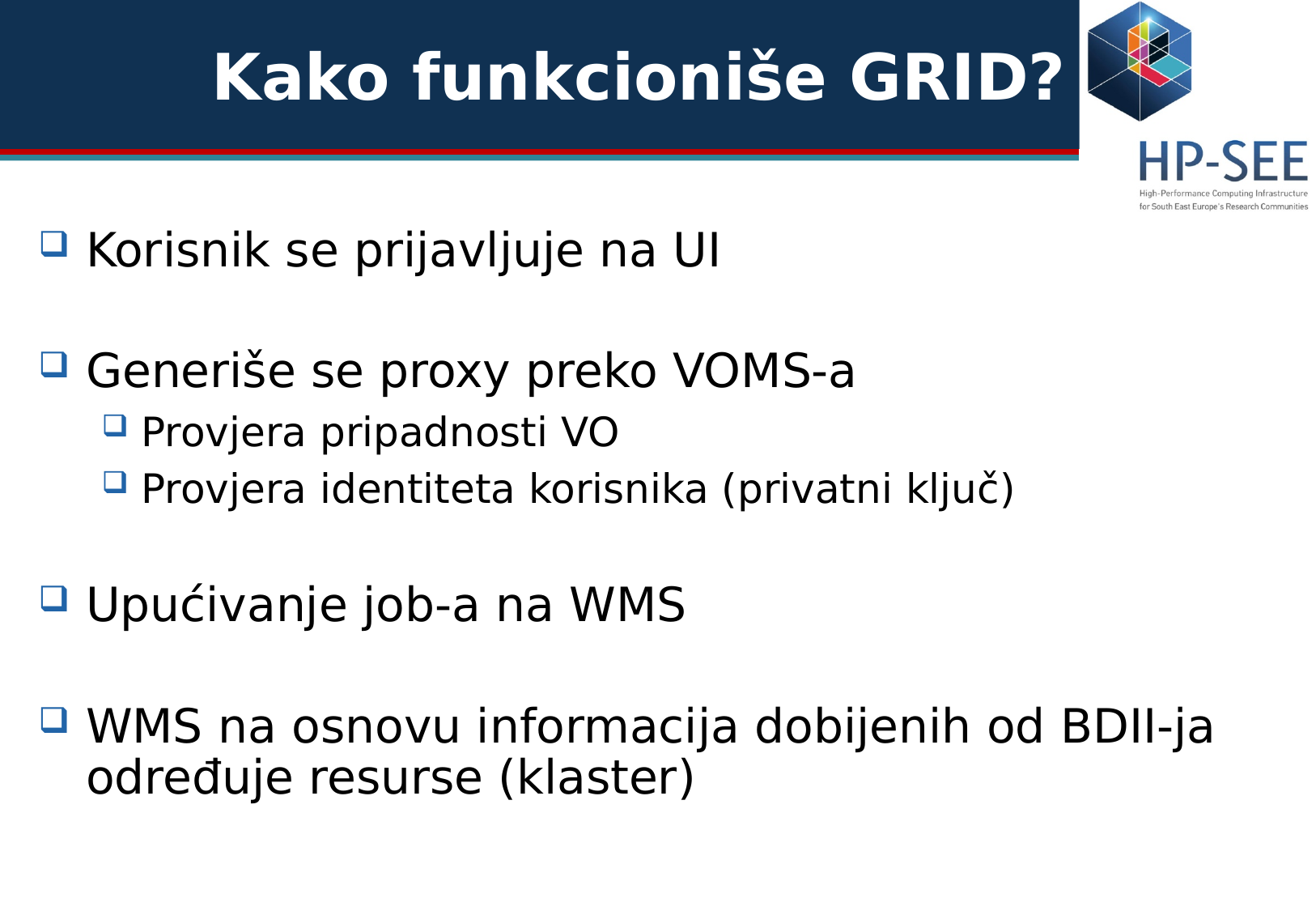

Kako funkcioniše GRID?
Korisnik se prijavljuje na UI

Generiše se proxy preko VOMS-a
Provjera pripadnosti VO
Provjera identiteta korisnika (privatni ključ)

Upućivanje job-a na WMS

WMS na osnovu informacija dobijenih od BDII-ja određuje resurse (klaster)